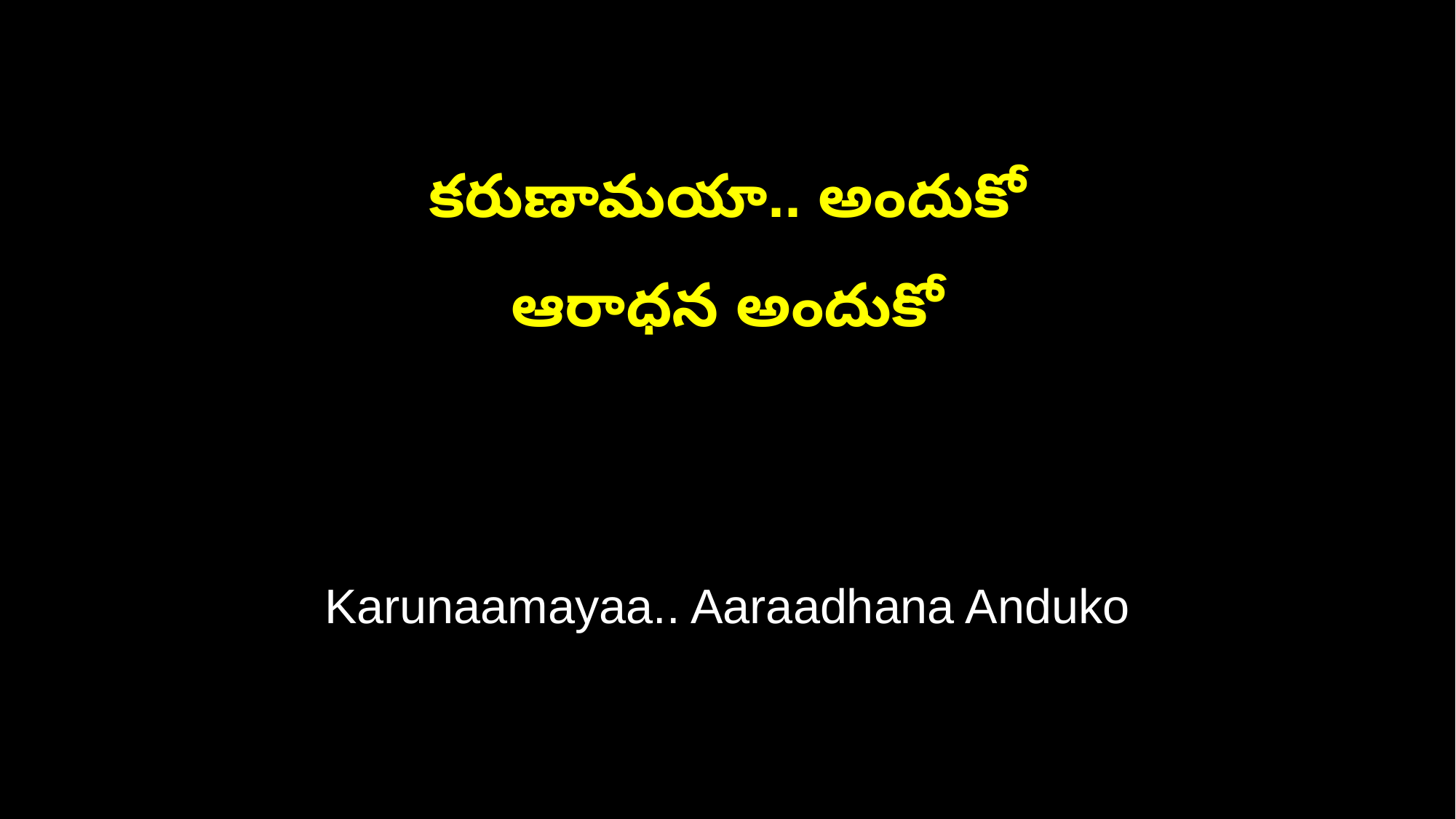

కరుణామయా.. అందుకో
ఆరాధన అందుకో
Karunaamayaa.. Aaraadhana Anduko